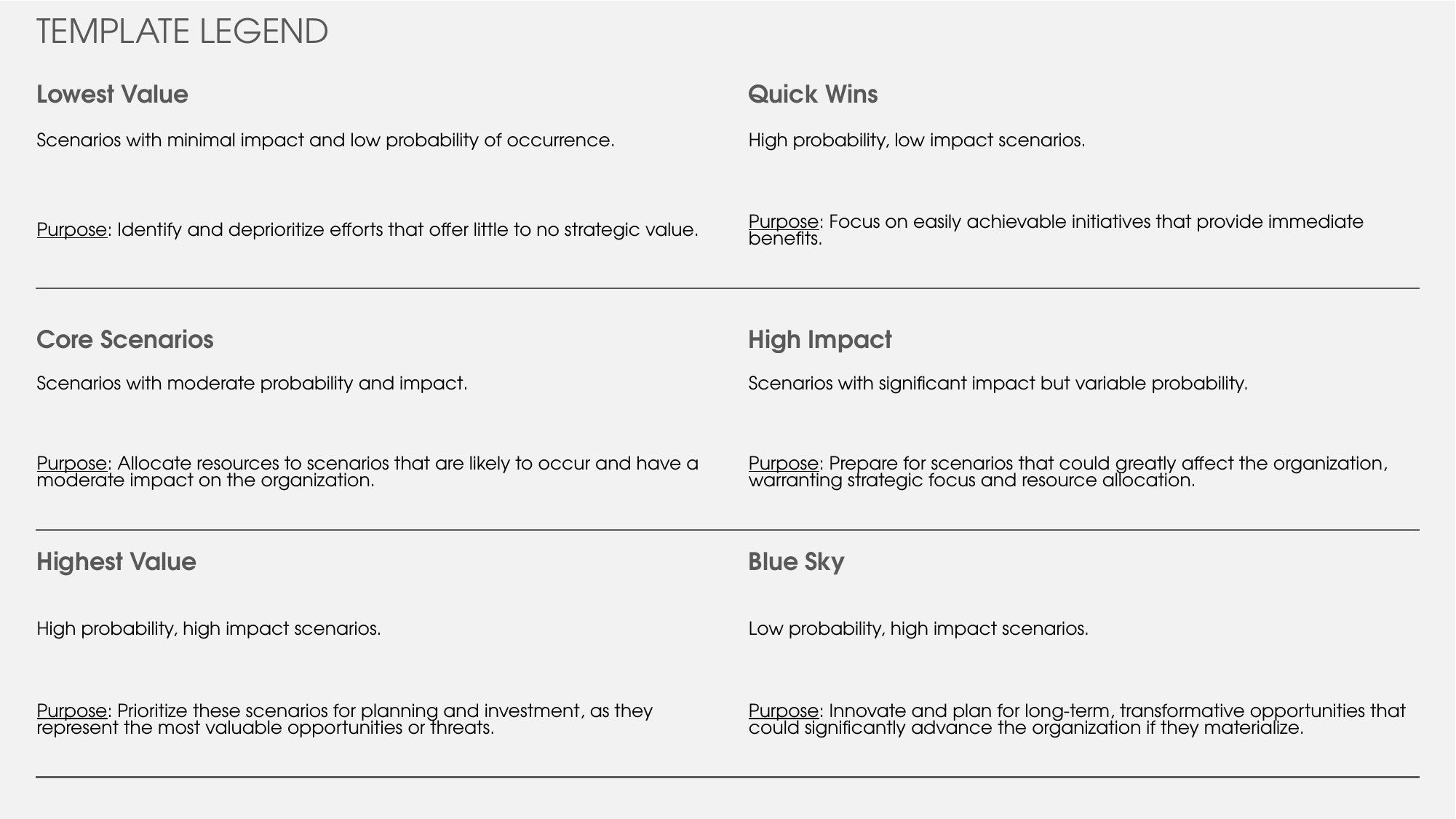

|  | TEMPLATE LEGEND |  |  |  |
| --- | --- | --- | --- | --- |
|  | Lowest Value |  | Quick Wins |  |
|  | Scenarios with minimal impact and low probability of occurrence. |  | High probability, low impact scenarios. |  |
|  | Purpose: Identify and deprioritize efforts that offer little to no strategic value. |  | Purpose: Focus on easily achievable initiatives that provide immediate benefits. |  |
|  |  |  |  |  |
|  | Core Scenarios |  | High Impact |  |
|  | Scenarios with moderate probability and impact. |  | Scenarios with significant impact but variable probability. |  |
|  | Purpose: Allocate resources to scenarios that are likely to occur and have a moderate impact on the organization. |  | Purpose: Prepare for scenarios that could greatly affect the organization, warranting strategic focus and resource allocation. |  |
|  | Highest Value |  | Blue Sky |  |
|  | High probability, high impact scenarios. |  | Low probability, high impact scenarios. |  |
|  | Purpose: Prioritize these scenarios for planning and investment, as they represent the most valuable opportunities or threats. |  | Purpose: Innovate and plan for long-term, transformative opportunities that could significantly advance the organization if they materialize. |  |
|  |  |  |  |  |